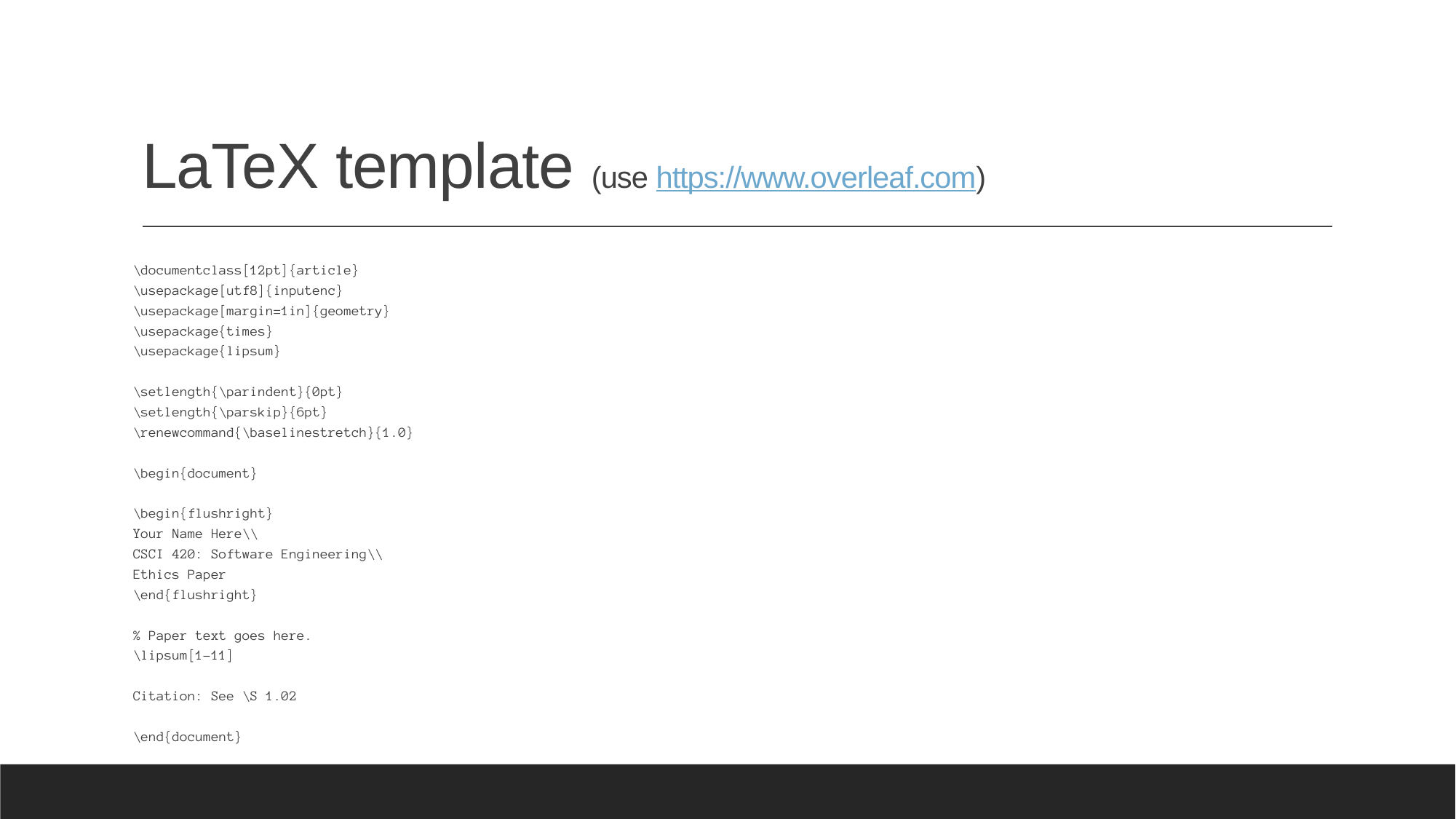

# LaTeX template (use https://www.overleaf.com)
\documentclass[12pt]{article}
\usepackage[utf8]{inputenc}
\usepackage[margin=1in]{geometry}
\usepackage{times}
\usepackage{lipsum}

\setlength{\parindent}{0pt}
\setlength{\parskip}{6pt}
\renewcommand{\baselinestretch}{1.0}

\begin{document}

\begin{flushright}
Your Name Here\\
CSCI 420: Software Engineering\\
Ethics Paper
\end{flushright}

% Paper text goes here.
\lipsum[1-11]

Citation: See \S 1.02

\end{document}